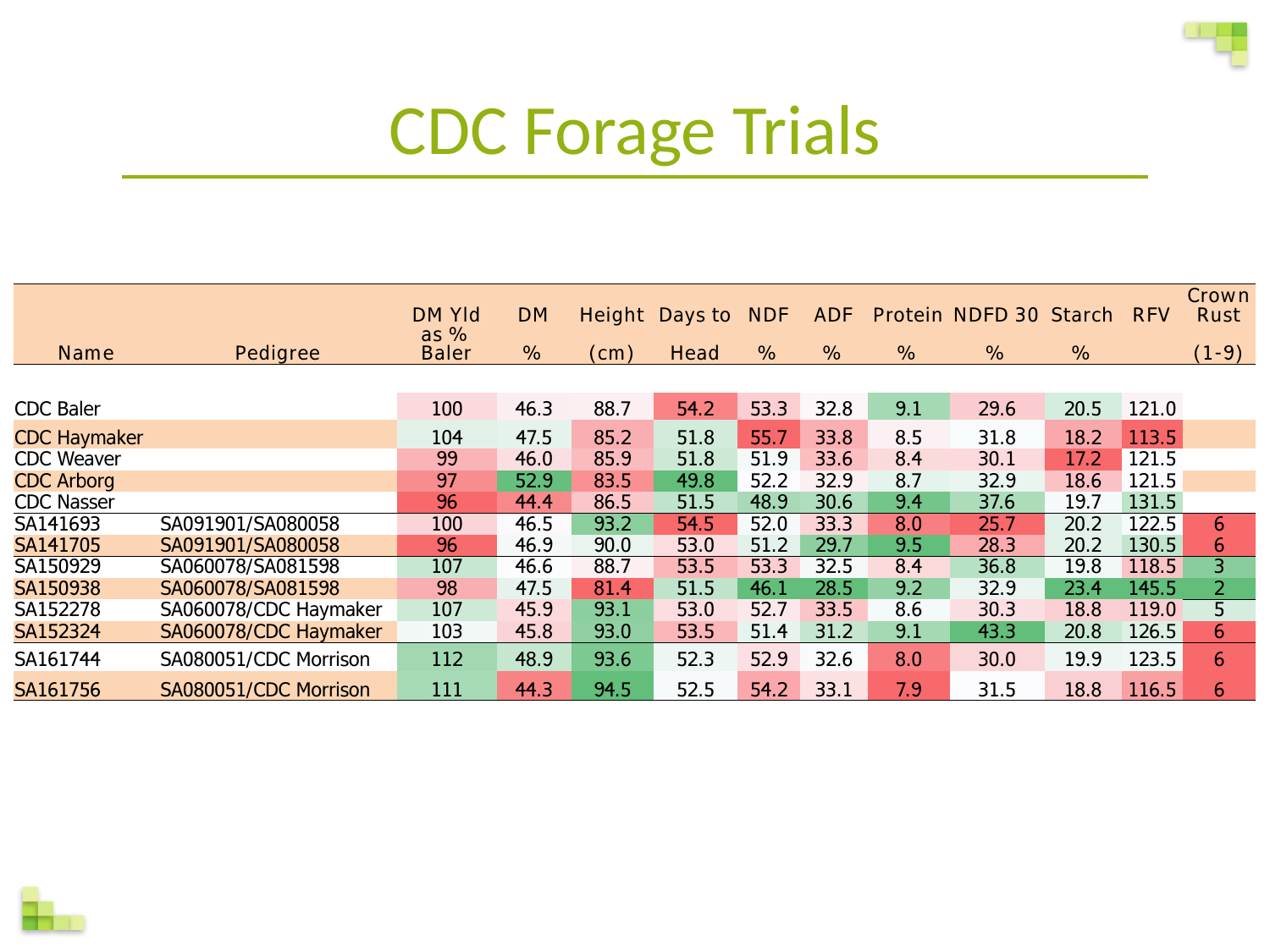

CDC Forage Trials
|  |  | DM Yld | DM | Height | Days to | NDF | ADF | Protein | NDFD 30 | Starch | RFV | Crown Rust |
| --- | --- | --- | --- | --- | --- | --- | --- | --- | --- | --- | --- | --- |
| Name | Pedigree | as % Baler | % | (cm) | Head | % | % | % | % | % |  | (1-9) |
|  |  |  |  |  |  |  |  |  |  |  |  |  |
| CDC Baler |  | 100 | 46.3 | 88.7 | 54.2 | 53.3 | 32.8 | 9.1 | 29.6 | 20.5 | 121.0 |  |
| CDC Haymaker |  | 104 | 47.5 | 85.2 | 51.8 | 55.7 | 33.8 | 8.5 | 31.8 | 18.2 | 113.5 |  |
| CDC Weaver |  | 99 | 46.0 | 85.9 | 51.8 | 51.9 | 33.6 | 8.4 | 30.1 | 17.2 | 121.5 |  |
| CDC Arborg |  | 97 | 52.9 | 83.5 | 49.8 | 52.2 | 32.9 | 8.7 | 32.9 | 18.6 | 121.5 |  |
| CDC Nasser |  | 96 | 44.4 | 86.5 | 51.5 | 48.9 | 30.6 | 9.4 | 37.6 | 19.7 | 131.5 |  |
| SA141693 | SA091901/SA080058 | 100 | 46.5 | 93.2 | 54.5 | 52.0 | 33.3 | 8.0 | 25.7 | 20.2 | 122.5 | 6 |
| SA141705 | SA091901/SA080058 | 96 | 46.9 | 90.0 | 53.0 | 51.2 | 29.7 | 9.5 | 28.3 | 20.2 | 130.5 | 6 |
| SA150929 | SA060078/SA081598 | 107 | 46.6 | 88.7 | 53.5 | 53.3 | 32.5 | 8.4 | 36.8 | 19.8 | 118.5 | 3 |
| SA150938 | SA060078/SA081598 | 98 | 47.5 | 81.4 | 51.5 | 46.1 | 28.5 | 9.2 | 32.9 | 23.4 | 145.5 | 2 |
| SA152278 | SA060078/CDC Haymaker | 107 | 45.9 | 93.1 | 53.0 | 52.7 | 33.5 | 8.6 | 30.3 | 18.8 | 119.0 | 5 |
| SA152324 | SA060078/CDC Haymaker | 103 | 45.8 | 93.0 | 53.5 | 51.4 | 31.2 | 9.1 | 43.3 | 20.8 | 126.5 | 6 |
| SA161744 | SA080051/CDC Morrison | 112 | 48.9 | 93.6 | 52.3 | 52.9 | 32.6 | 8.0 | 30.0 | 19.9 | 123.5 | 6 |
| SA161756 | SA080051/CDC Morrison | 111 | 44.3 | 94.5 | 52.5 | 54.2 | 33.1 | 7.9 | 31.5 | 18.8 | 116.5 | 6 |